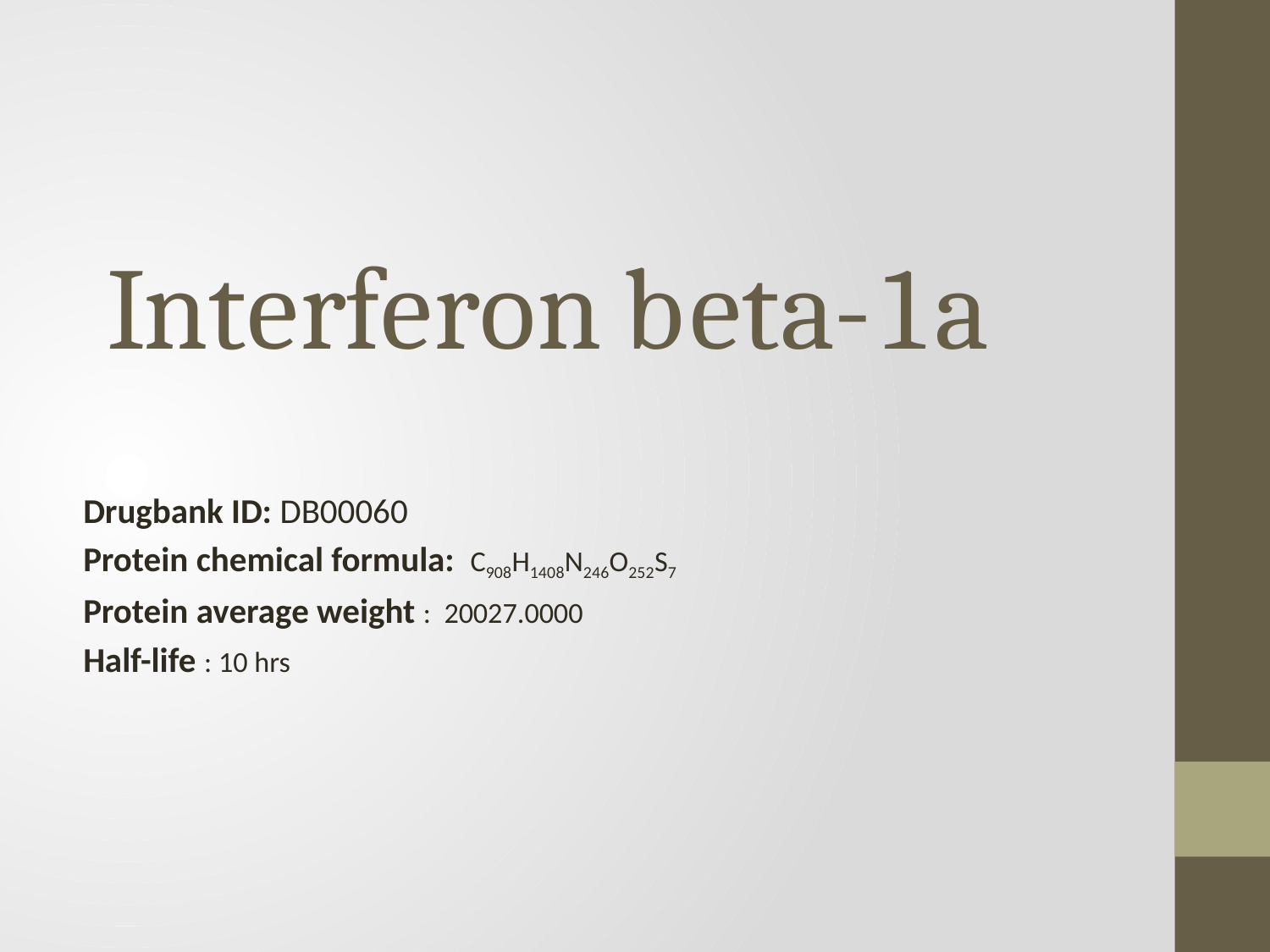

# Interferon beta-1a
Drugbank ID: DB00060
Protein chemical formula:  C908H1408N246O252S7
Protein average weight :  20027.0000
Half-life : 10 hrs